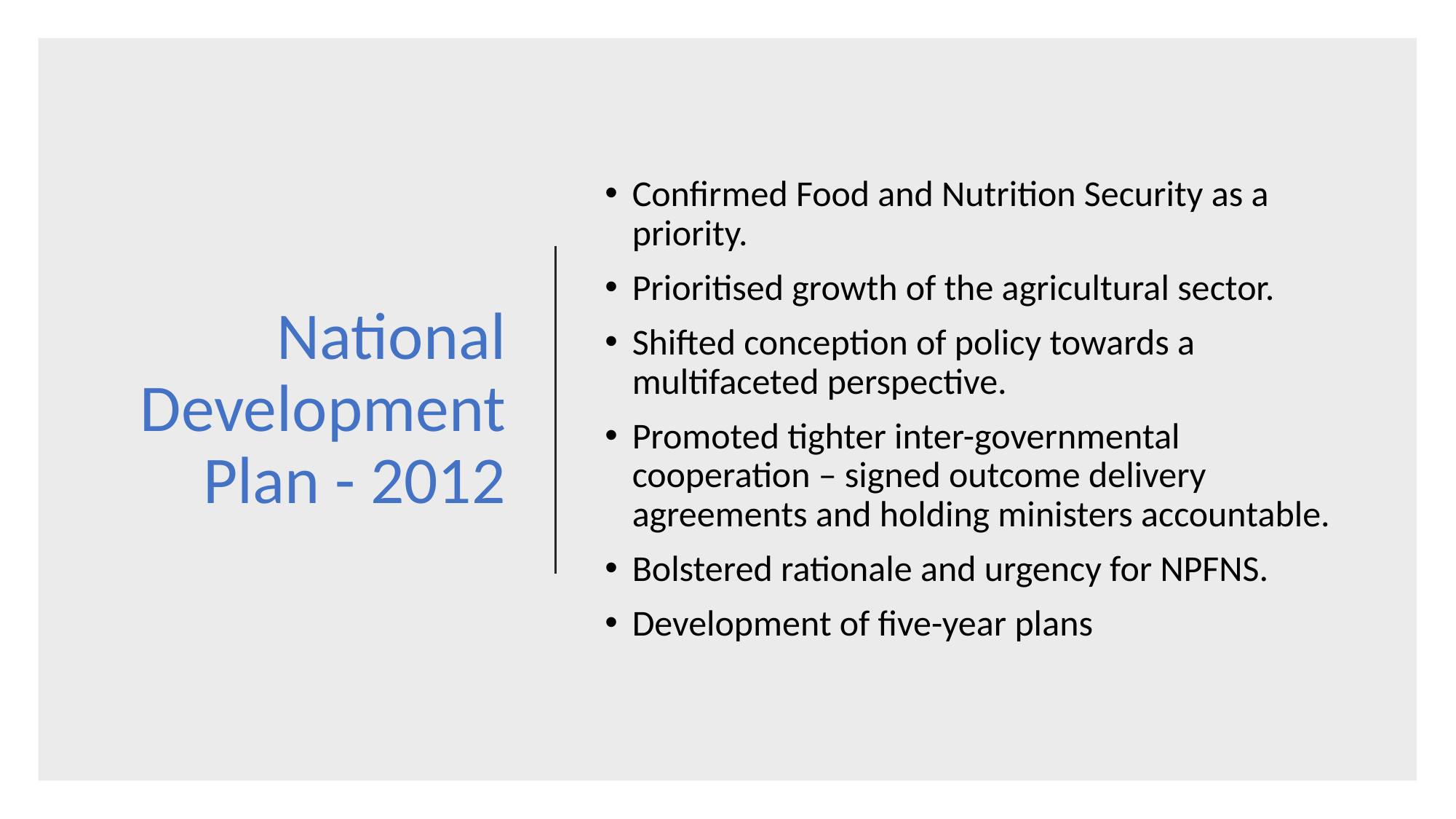

# National Development Plan - 2012
Confirmed Food and Nutrition Security as a priority.
Prioritised growth of the agricultural sector.
Shifted conception of policy towards a multifaceted perspective.
Promoted tighter inter-governmental cooperation – signed outcome delivery agreements and holding ministers accountable.
Bolstered rationale and urgency for NPFNS.
Development of five-year plans